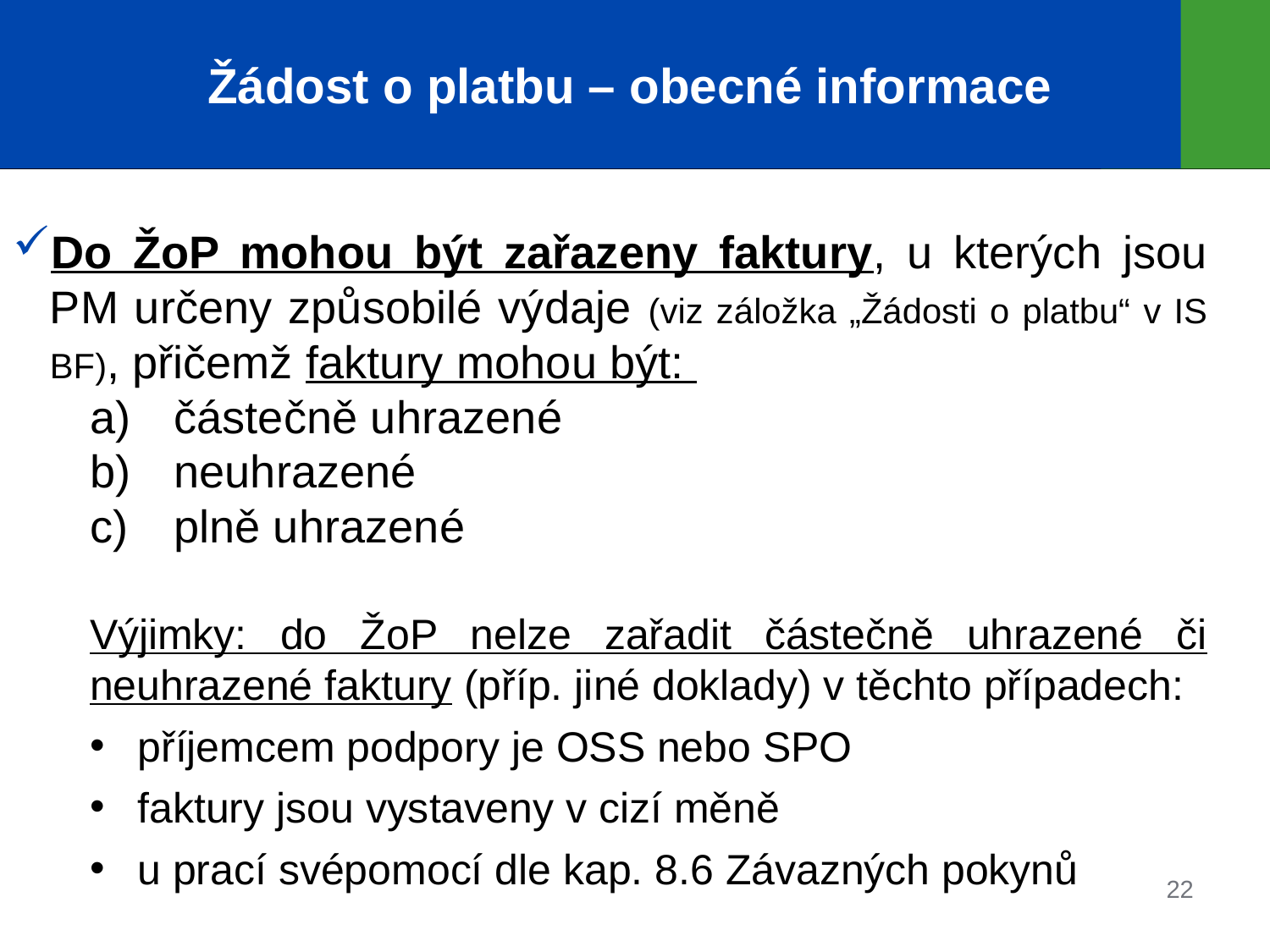

# Předkládání faktur a bankovních výpisů
Žádost o platbu – obecné informace
Do ŽoP mohou být zařazeny faktury, u kterých jsou PM určeny způsobilé výdaje (viz záložka „Žádosti o platbu“ v IS BF), přičemž faktury mohou být:
 částečně uhrazené
 neuhrazené
 plně uhrazené

Výjimky: do ŽoP nelze zařadit částečně uhrazené či neuhrazené faktury (příp. jiné doklady) v těchto případech:
příjemcem podpory je OSS nebo SPO
faktury jsou vystaveny v cizí měně
u prací svépomocí dle kap. 8.6 Závazných pokynů

22